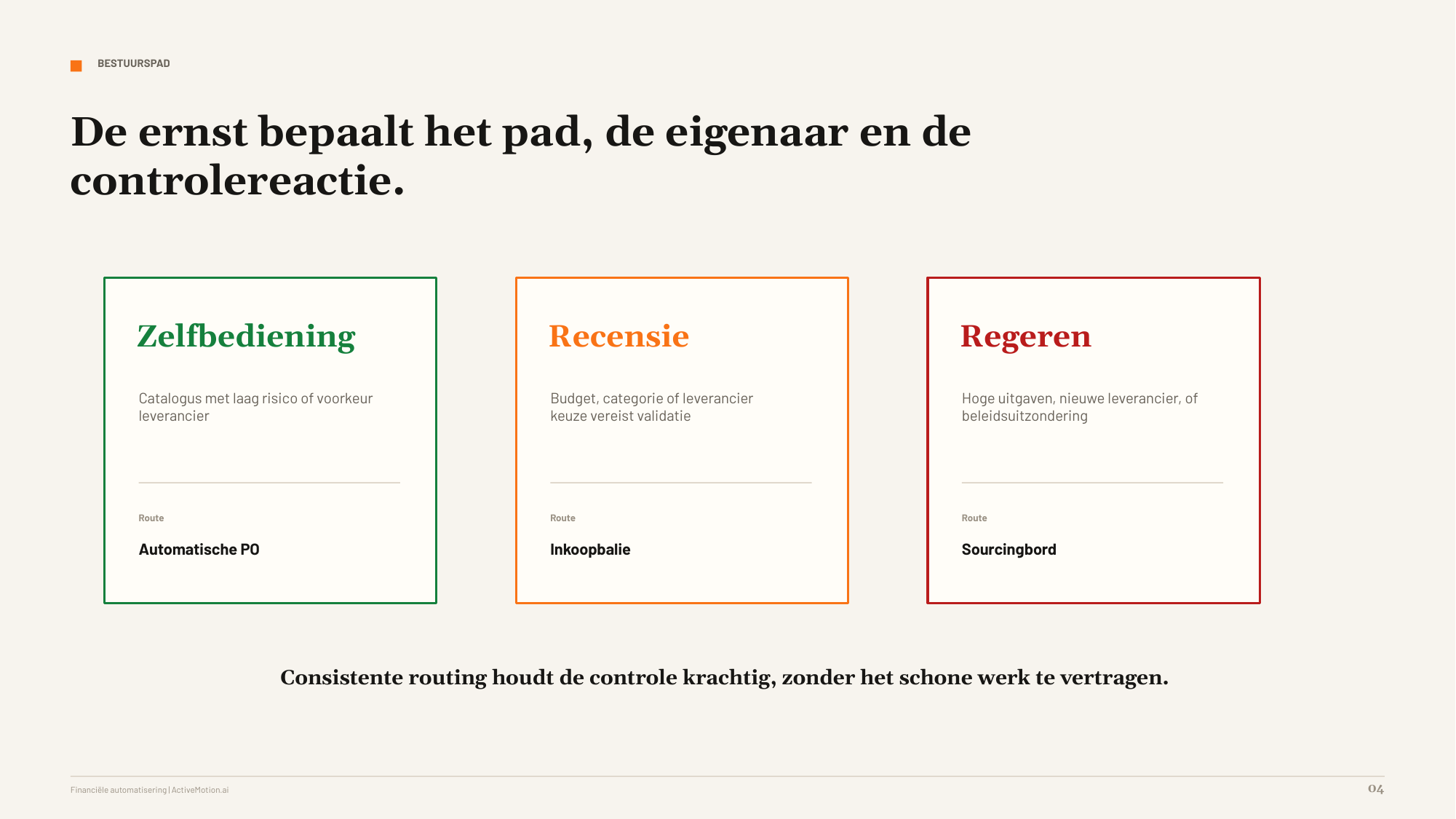

BESTUURSPAD

De ernst bepaalt het pad, de eigenaar en de controlereactie.

Zelfbediening
Recensie
Regeren
Catalogus met laag risico of voorkeur
leverancier
Budget, categorie of leverancier
keuze vereist validatie
Hoge uitgaven, nieuwe leverancier, of
beleidsuitzondering

Route
Route
Route
Automatische PO
Inkoopbalie
Sourcingbord
Consistente routing houdt de controle krachtig, zonder het schone werk te vertragen.

04
Financiële automatisering | ActiveMotion.ai